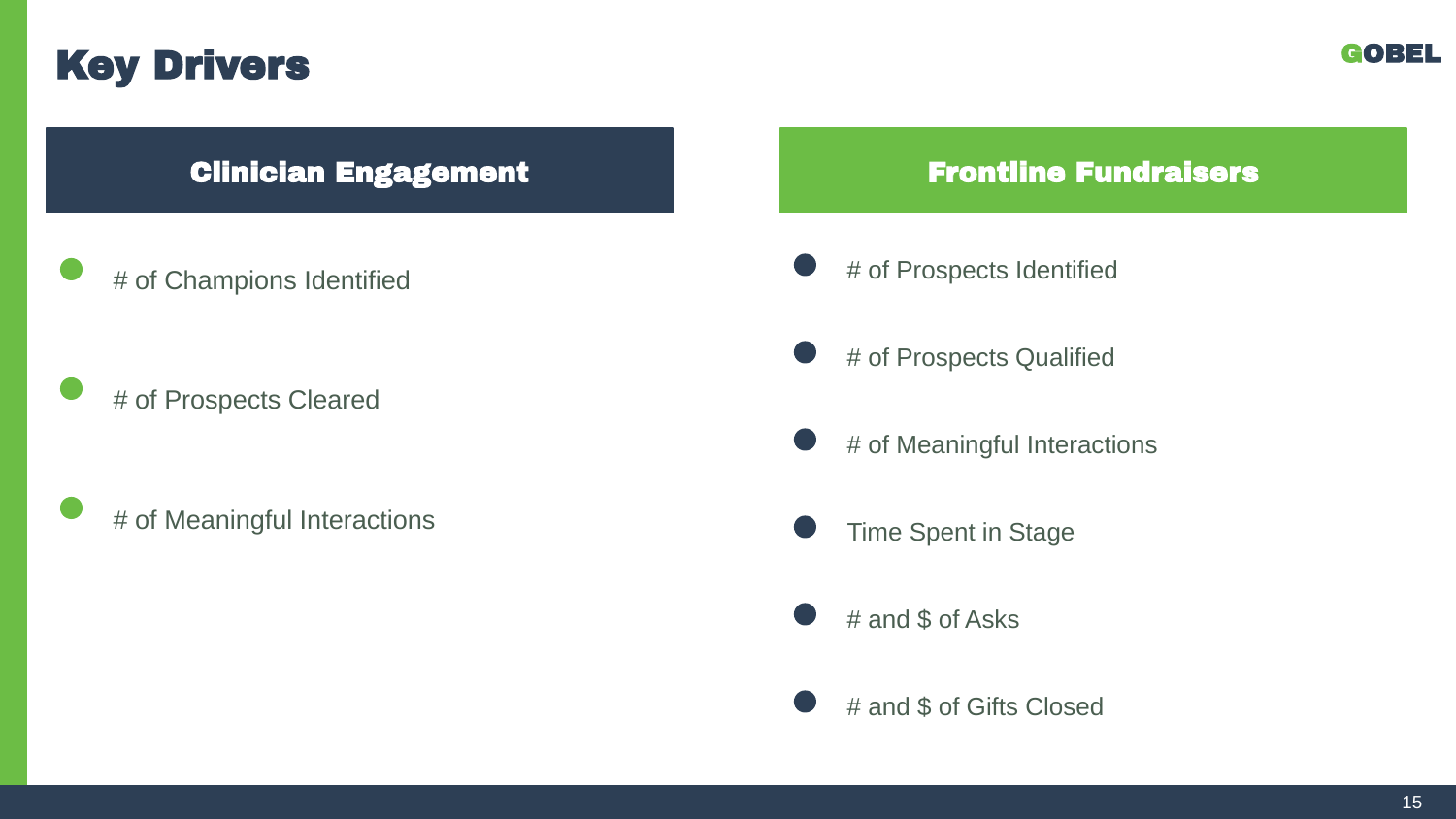

Key Drivers
GOBEL

Clinician Engagement

Frontline Fundraisers
# of Champions Identified
# of Prospects Identified

# of Prospects Qualified

# of Prospects Cleared

# of Meaningful Interactions

# of Meaningful Interactions
Time Spent in Stage

# and $ of Asks

# and $ of Gifts Closed

15